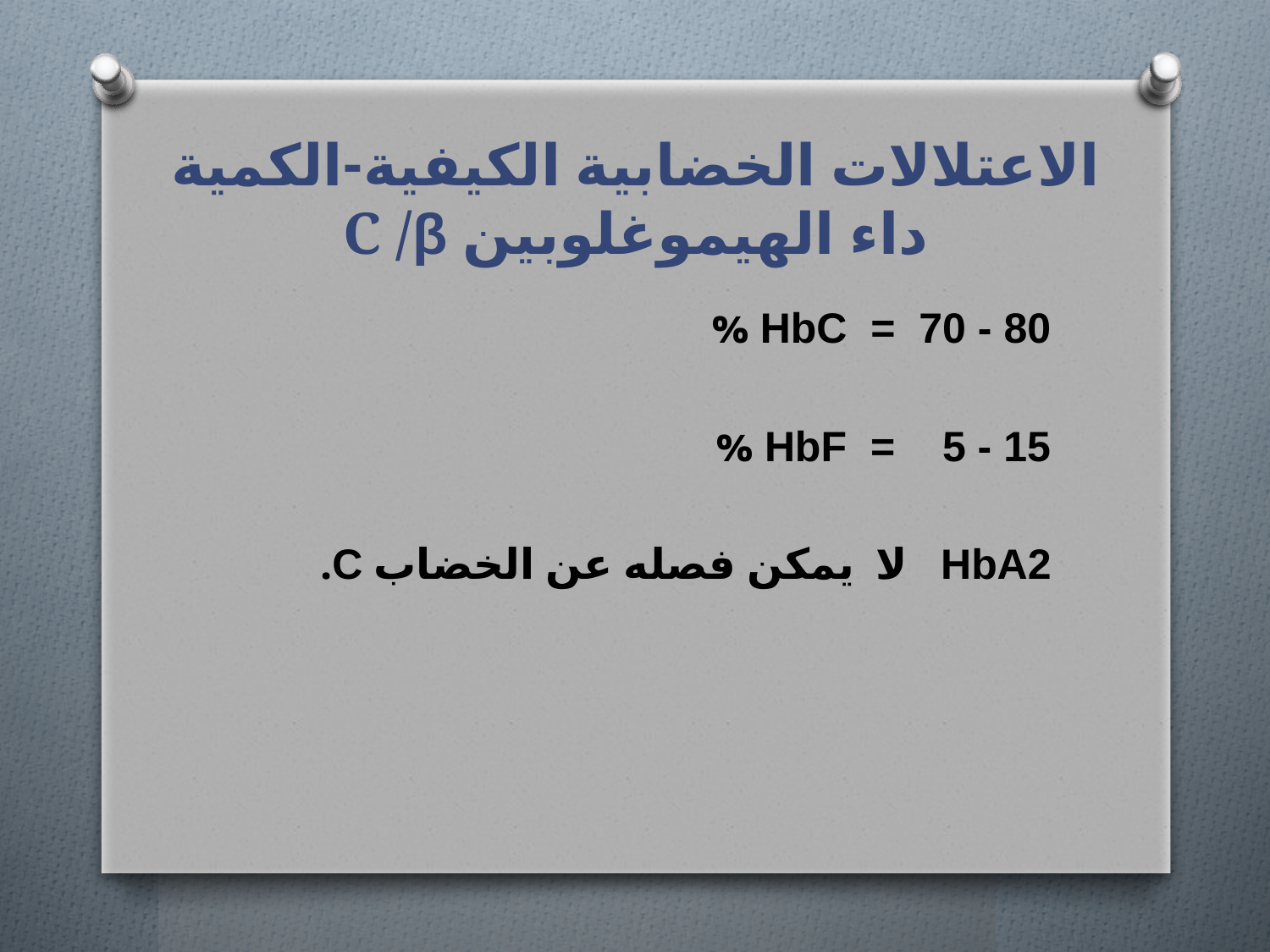

# الاعتلالات الخضابية الكيفية-الكمية داء الهيموغلوبين C /β
HbC  =  70 - 80 %

HbF  =    5 - 15 %

HbA2   لا  يمكن فصله عن الخضاب C.